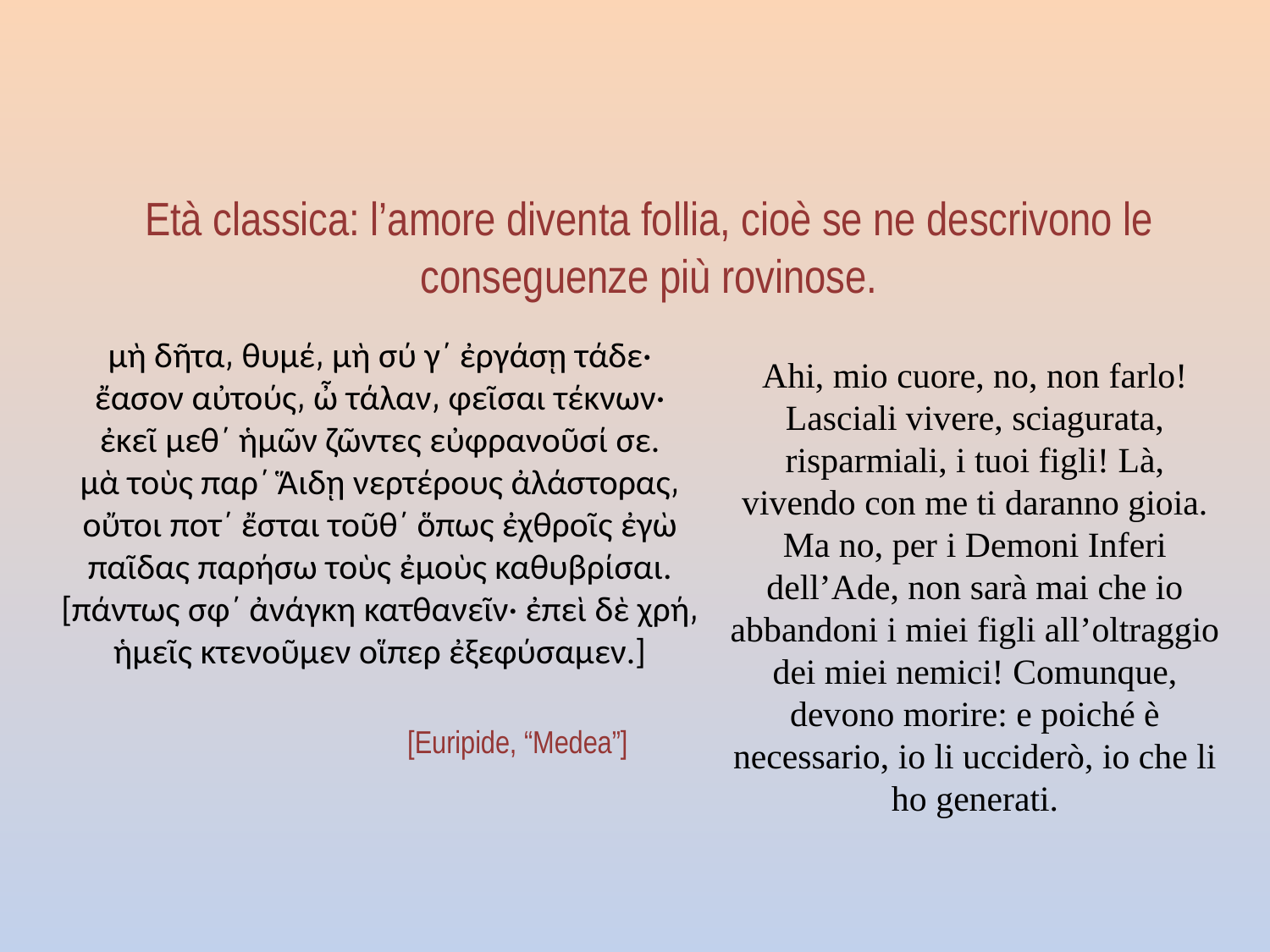

Età classica: l’amore diventa follia, cioè se ne descrivono le conseguenze più rovinose.

#
μὴ δῆτα͵ θυμέ͵ μὴ σύ γ΄ ἐργάσῃ τάδε·
ἔασον αὐτούς͵ ὦ τάλαν͵ φεῖσαι τέκνων·
ἐκεῖ μεθ΄ ἡμῶν ζῶντες εὐφρανοῦσί σε.
μὰ τοὺς παρ΄ Ἅιδῃ νερτέρους ἀλάστορας͵
οὔτοι ποτ΄ ἔσται τοῦθ΄ ὅπως ἐχθροῖς ἐγὼ
παῖδας παρήσω τοὺς ἐμοὺς καθυβρίσαι.
[πάντως σφ΄ ἀνάγκη κατθανεῖν· ἐπεὶ δὲ χρή͵
ἡμεῖς κτενοῦμεν οἵπερ ἐξεφύσαμεν.]
Ahi, mio cuore, no, non farlo! Lasciali vivere, sciagurata, risparmiali, i tuoi figli! Là, vivendo con me ti daranno gioia. Ma no, per i Demoni Inferi dell’Ade, non sarà mai che io abbandoni i miei figli all’oltraggio dei miei nemici! Comunque, devono morire: e poiché è necessario, io li ucciderò, io che li ho generati.
[Euripide, “Medea”]